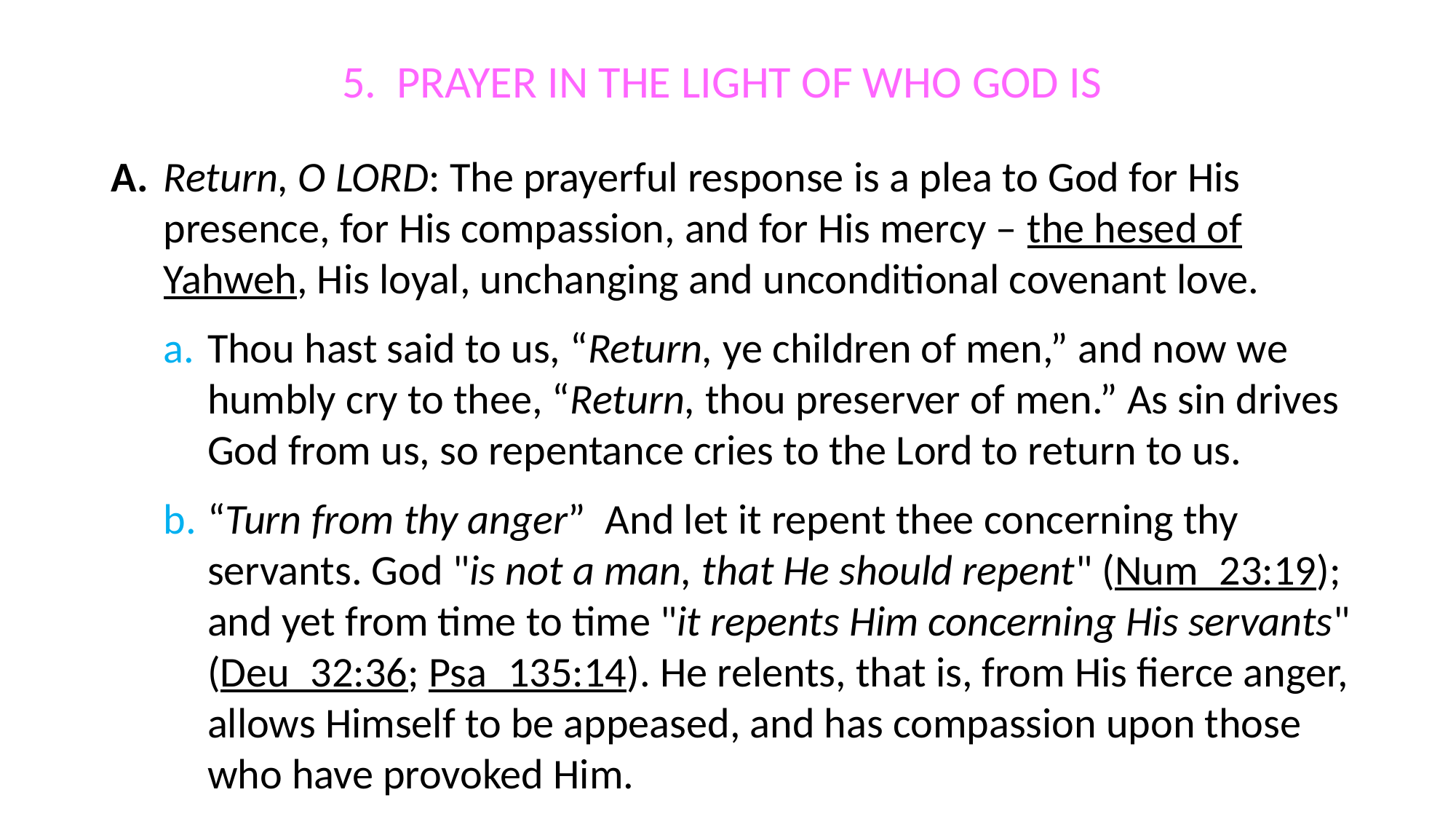

# 5.  PRAYER IN THE LIGHT OF WHO GOD IS
A. 	Return, O LORD: The prayerful response is a plea to God for His presence, for His compassion, and for His mercy – the hesed of Yahweh, His loyal, unchanging and unconditional covenant love.
a. 	Thou hast said to us, “Return, ye children of men,” and now we humbly cry to thee, “Return, thou preserver of men.” As sin drives God from us, so repentance cries to the Lord to return to us.
b.	“Turn from thy anger”  And let it repent thee concerning thy servants. God "is not a man, that He should repent" (Num_23:19); and yet from time to time "it repents Him concerning His servants" (Deu_32:36; Psa_135:14). He relents, that is, from His fierce anger, allows Himself to be appeased, and has compassion upon those who have provoked Him.